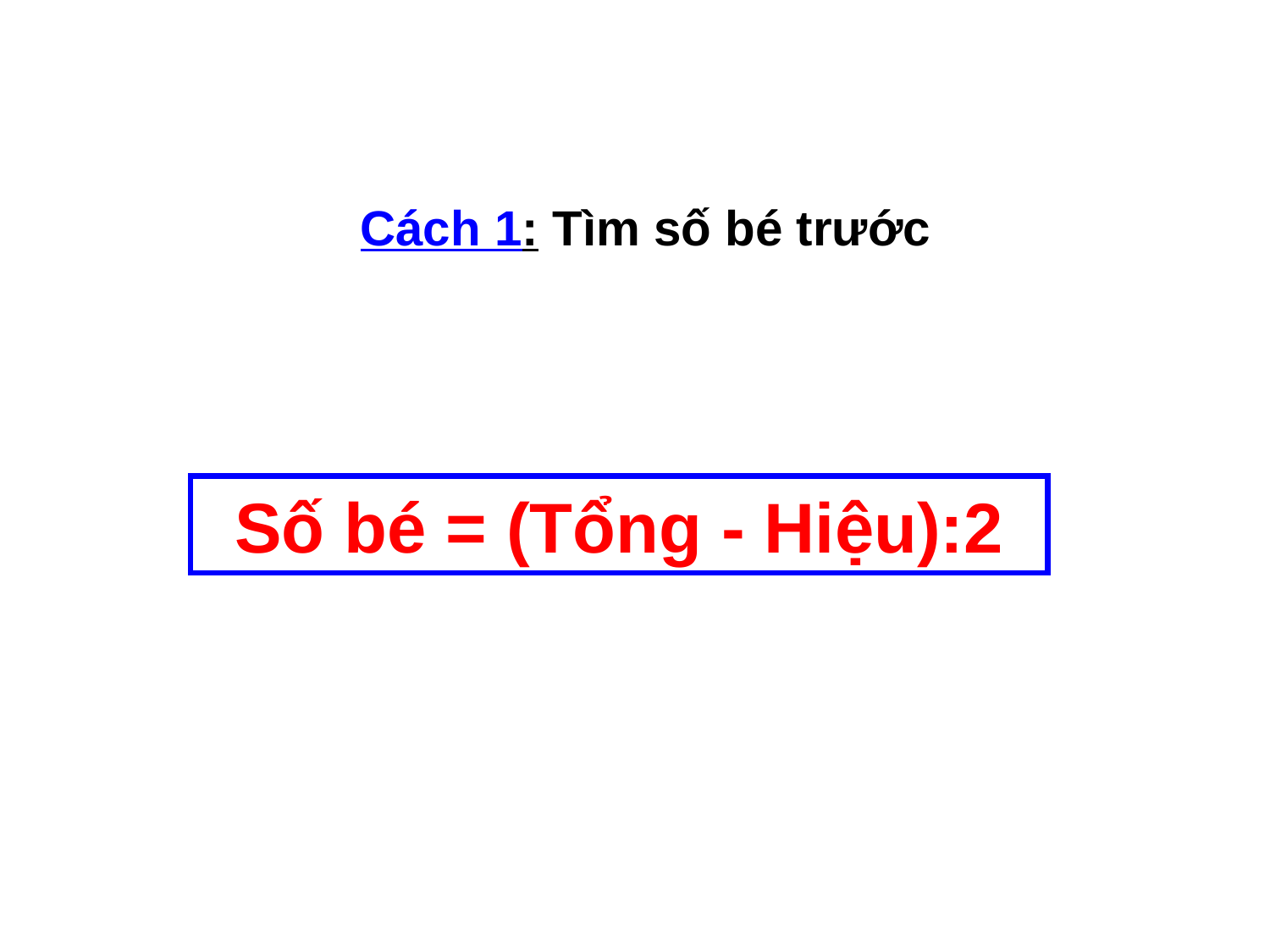

Cách 1: Tìm số bé trước
Số bé = (Tổng - Hiệu):2